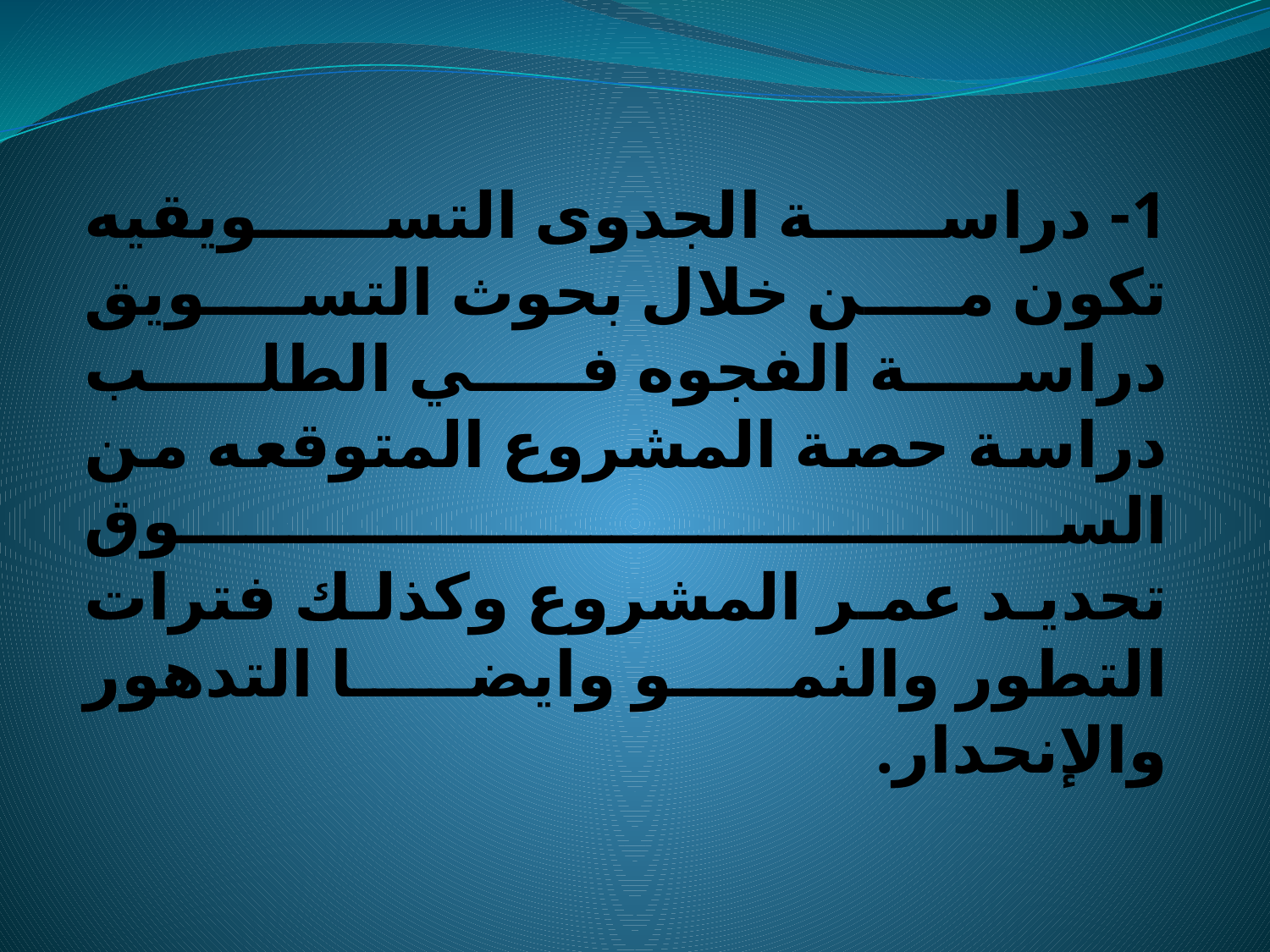

1- دراسة الجدوى التسويقيه
تكون من خلال بحوث التسويق
دراسة الفجوه في الطلب
دراسة حصة المشروع المتوقعه من السوق
تحديد عمر المشروع وكذلك فترات التطور والنمو وايضا التدهور والإنحدار.
#